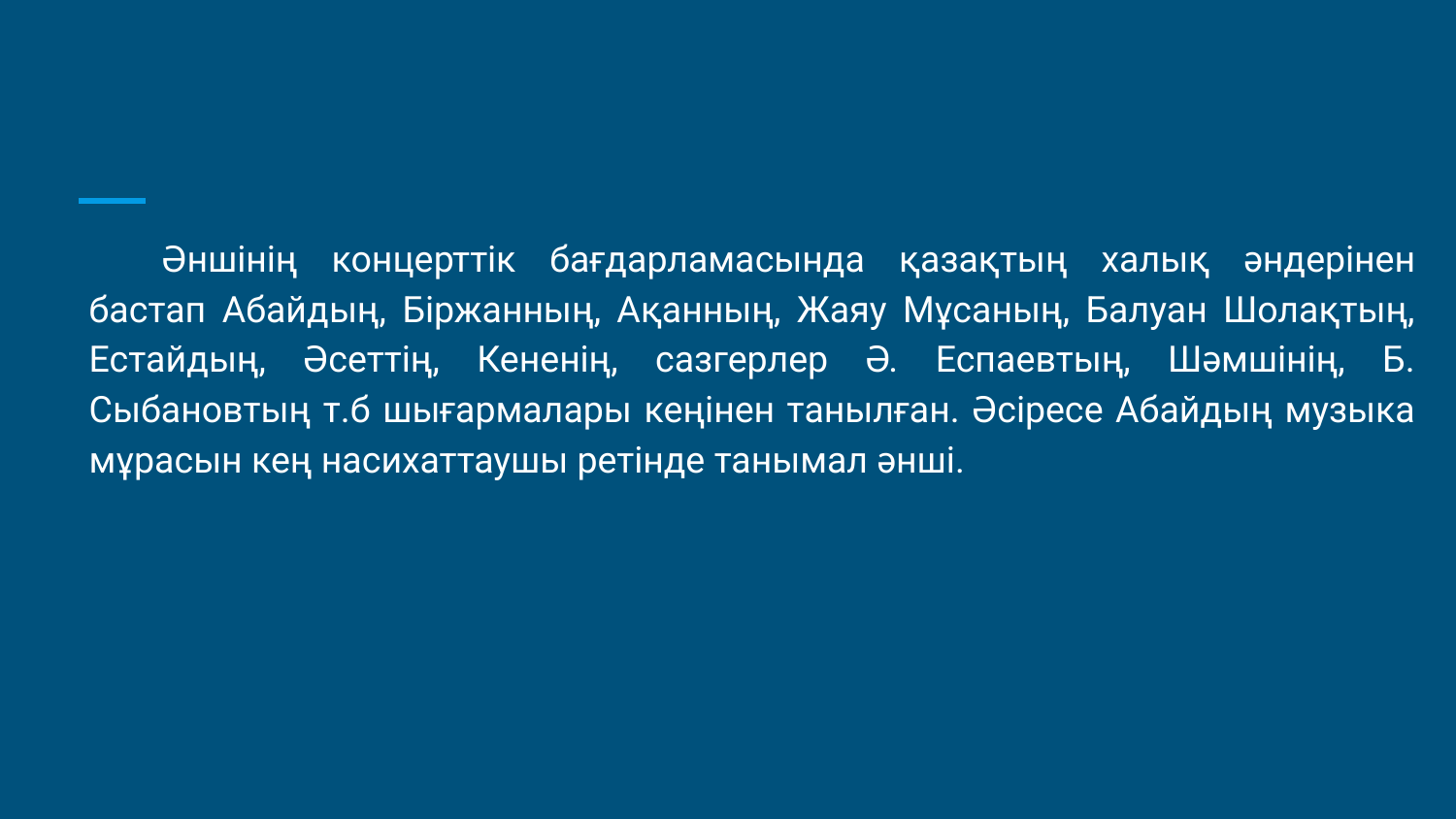

Әншінің концерттік бағдарламасында қазақтың халық әндерінен бастап Абайдың, Біржанның, Ақанның, Жаяу Мұсаның, Балуан Шолақтың, Естайдың, Әсеттің, Кененің, сазгерлер Ә. Еспаевтың, Шәмшінің, Б. Сыбановтың т.б шығармалары кеңінен танылған. Әсіресе Абайдың музыка мұрасын кең насихаттаушы ретінде танымал әнші.